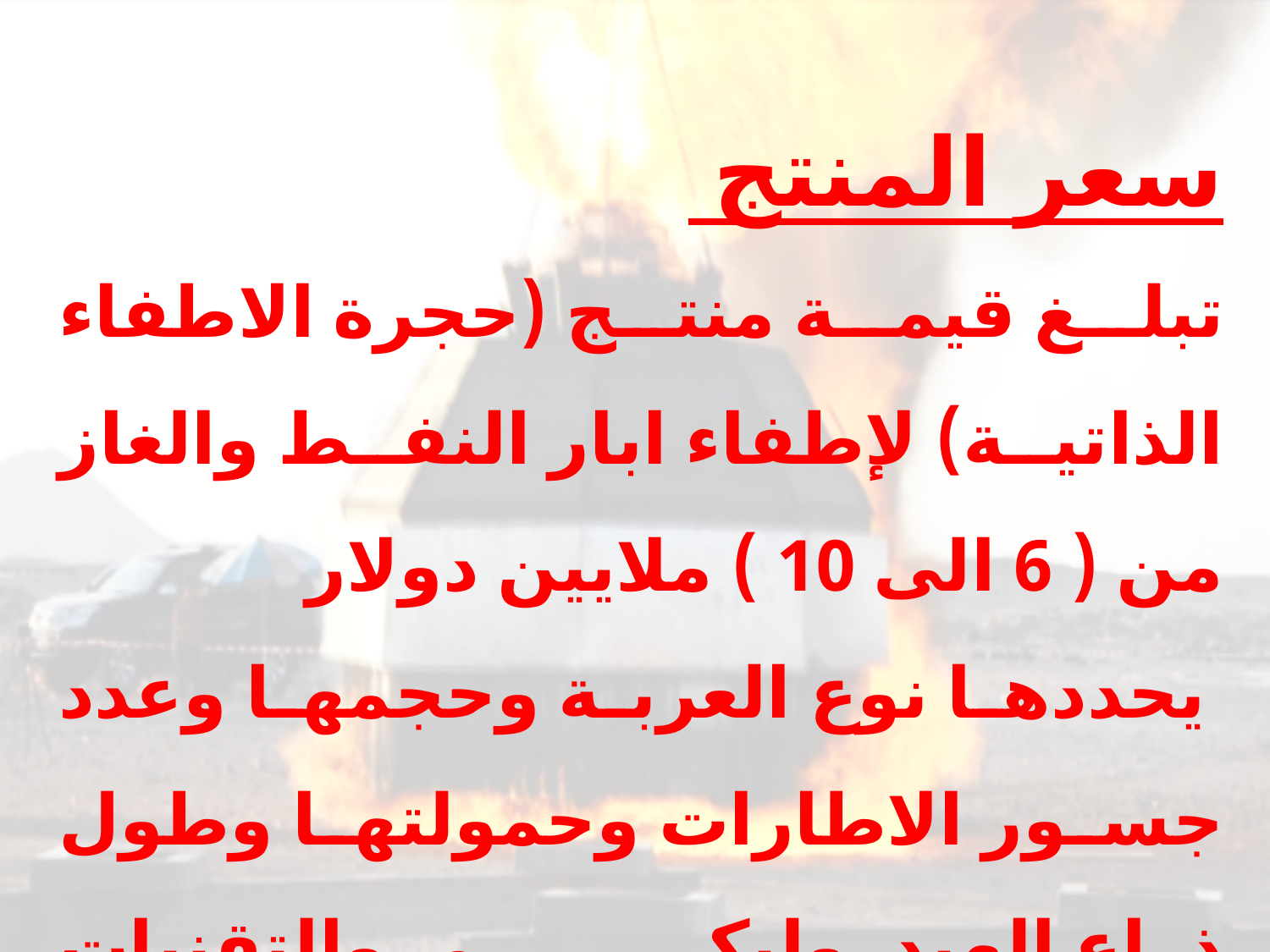

سعر المنتج
تبلغ قيمة منتج (حجرة الاطفاء الذاتية) لإطفاء ابار النفط والغاز من ( 6 الى 10 ) ملايين دولار
 يحددها نوع العربة وحجمها وعدد جسور الاطارات وحمولتها وطول ذراع الهيدروليكي والتقنيات المتوفرة